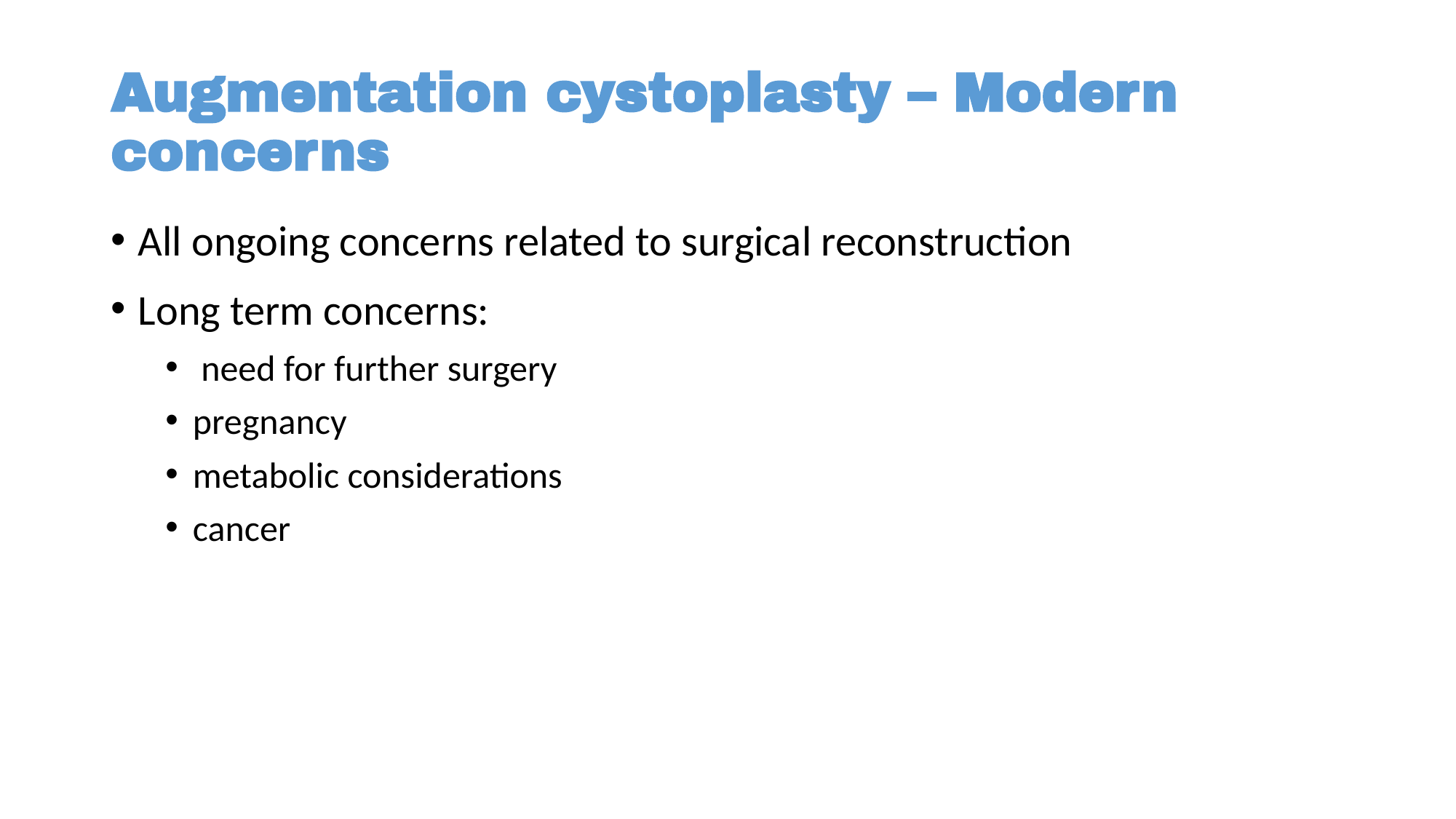

# Augmentation cystoplasty – Modern concerns
All ongoing concerns related to surgical reconstruction
Long term concerns:
 need for further surgery
pregnancy
metabolic considerations
cancer